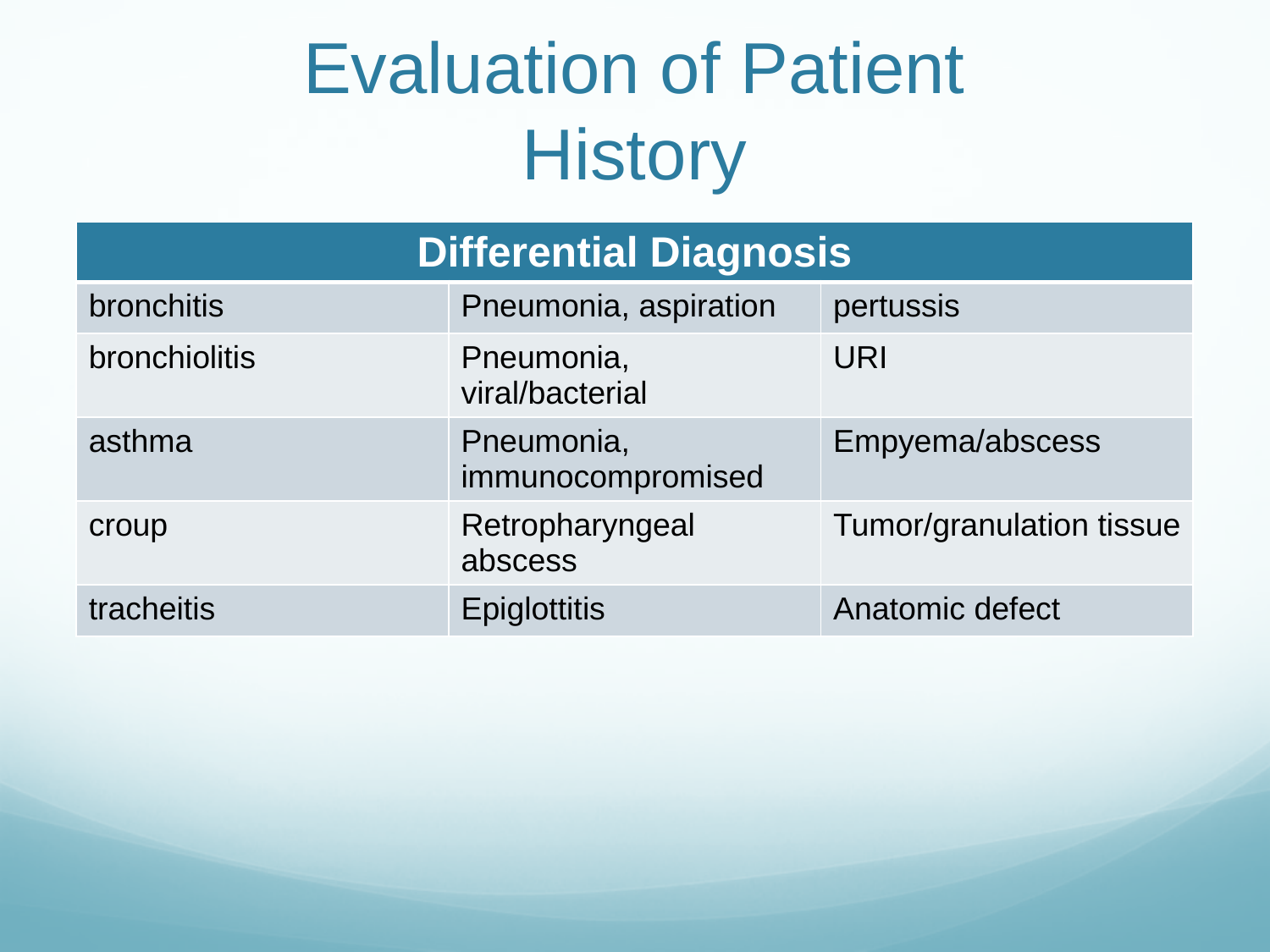

# Evaluation of Patient History
| Differential Diagnosis |  |  |
| --- | --- | --- |
| bronchitis | Pneumonia, aspiration | pertussis |
| bronchiolitis | Pneumonia, viral/bacterial | URI |
| asthma | Pneumonia, immunocompromised | Empyema/abscess |
| croup | Retropharyngeal abscess | Tumor/granulation tissue |
| tracheitis | Epiglottitis | Anatomic defect |